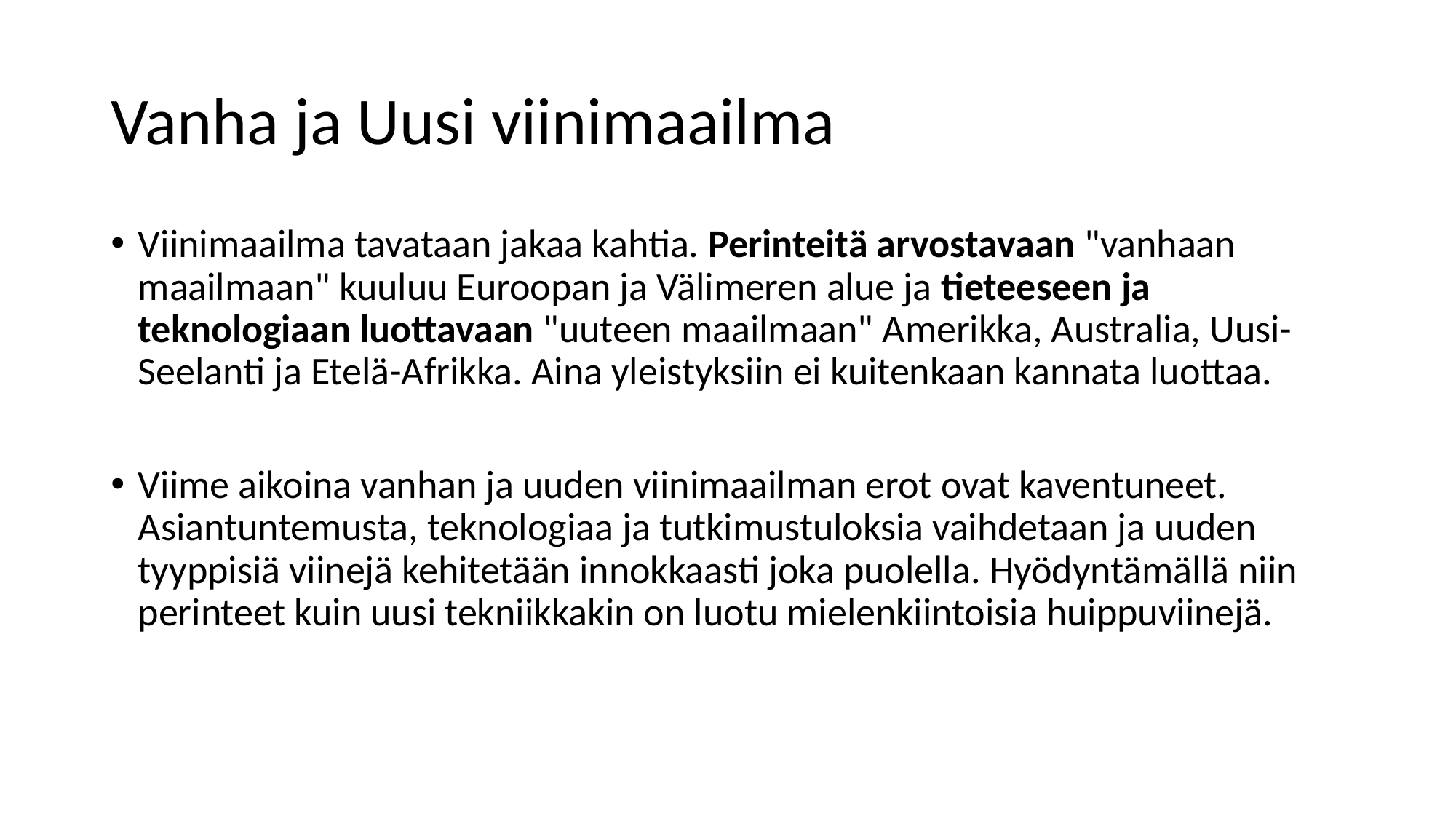

# Vanha ja Uusi viinimaailma
Viinimaailma tavataan jakaa kahtia. Perinteitä arvostavaan "vanhaan maailmaan" kuuluu Euroopan ja Välimeren alue ja tieteeseen ja teknologiaan luottavaan "uuteen maailmaan" Amerikka, Australia, Uusi-Seelanti ja Etelä-Afrikka. Aina yleistyksiin ei kuitenkaan kannata luottaa.

Viime aikoina vanhan ja uuden viinimaailman erot ovat kaventuneet. Asiantuntemusta, teknologiaa ja tutkimustuloksia vaihdetaan ja uuden tyyppisiä viinejä kehitetään innokkaasti joka puolella. Hyödyntämällä niin perinteet kuin uusi tekniikkakin on luotu mielenkiintoisia huippuviinejä.